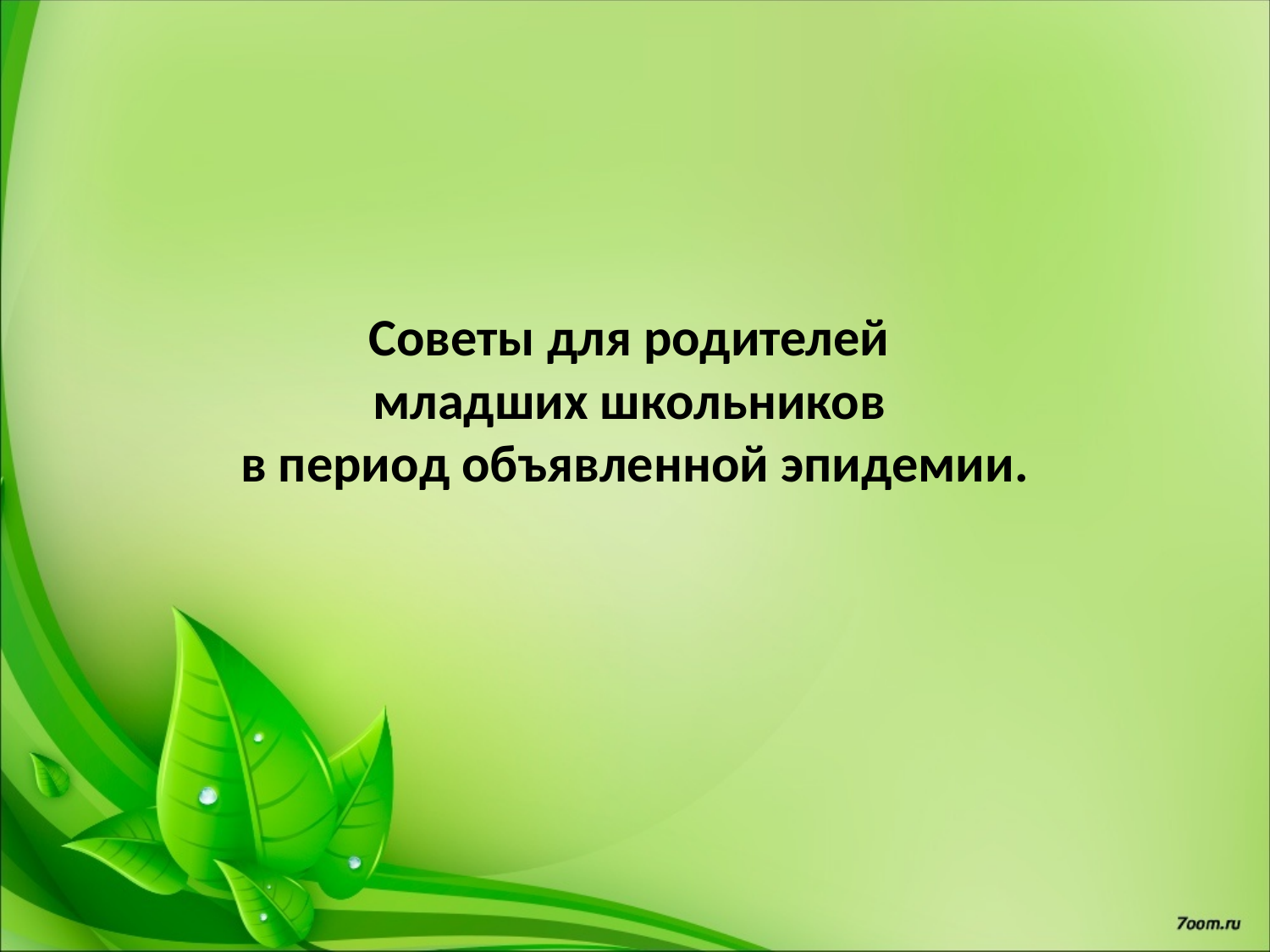

# Советы для родителей младших школьников в период объявленной эпидемии.